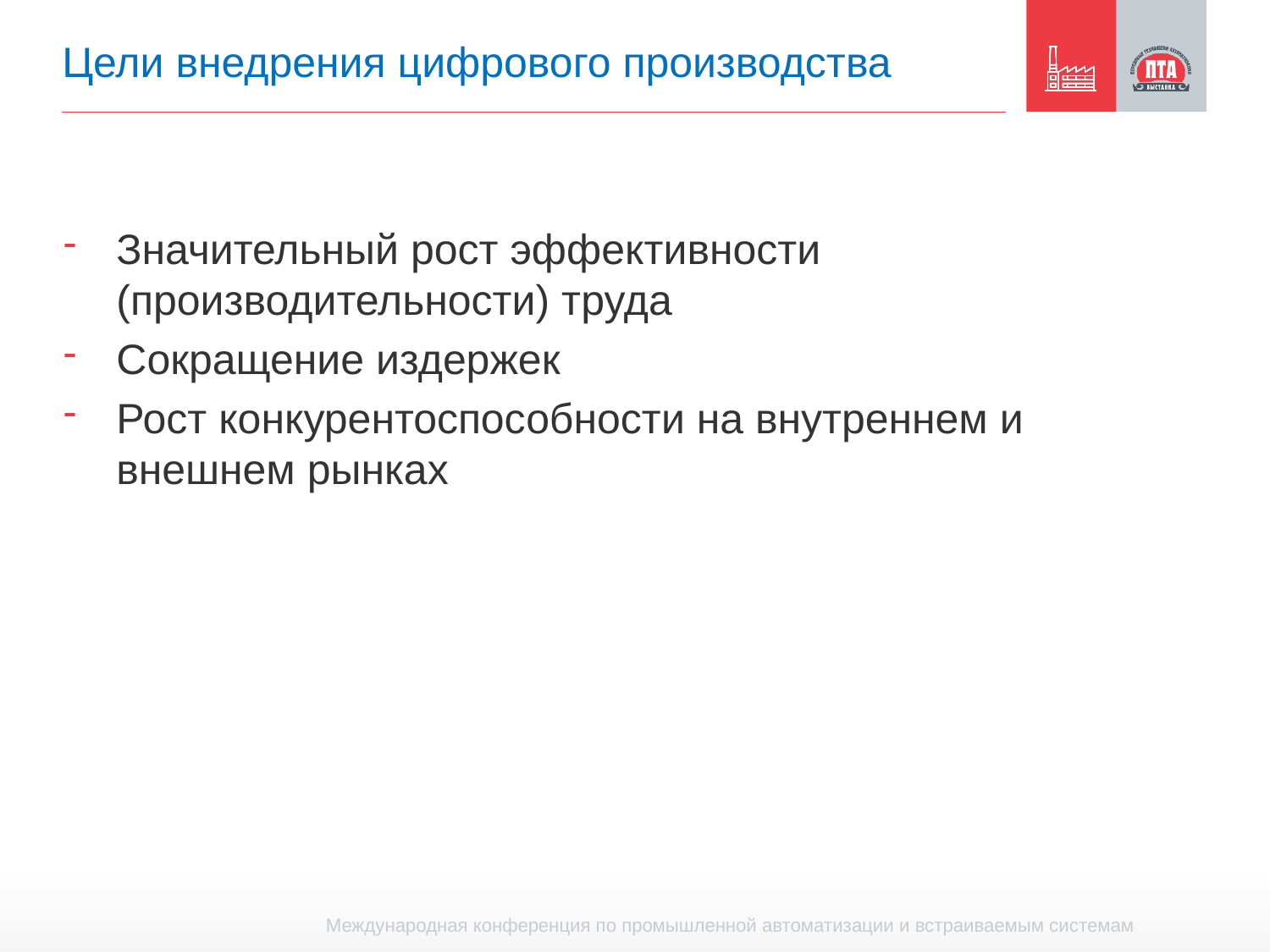

# Цели внедрения цифрового производства
Значительный рост эффективности (производительности) труда
Сокращение издержек
Рост конкурентоспособности на внутреннем и внешнем рынках